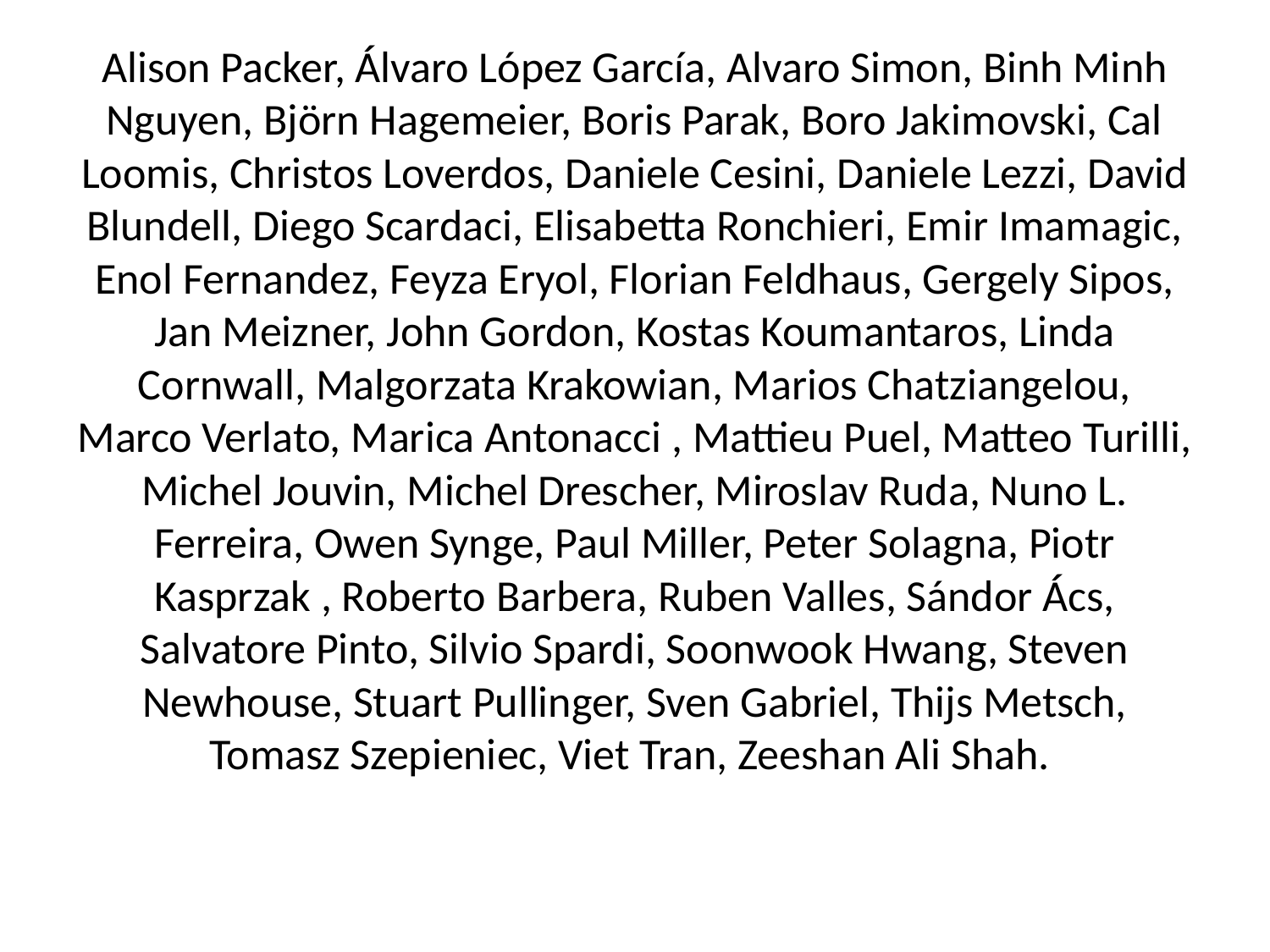

Alison Packer, Álvaro López García, Alvaro Simon, Binh Minh Nguyen, Björn Hagemeier, Boris Parak, Boro Jakimovski, Cal Loomis, Christos Loverdos, Daniele Cesini, Daniele Lezzi, David Blundell, Diego Scardaci, Elisabetta Ronchieri, Emir Imamagic, Enol Fernandez, Feyza Eryol, Florian Feldhaus, Gergely Sipos, Jan Meizner, John Gordon, Kostas Koumantaros, Linda Cornwall, Malgorzata Krakowian, Marios Chatziangelou, Marco Verlato, Marica Antonacci , Mattieu Puel, Matteo Turilli, Michel Jouvin, Michel Drescher, Miroslav Ruda, Nuno L. Ferreira, Owen Synge, Paul Miller, Peter Solagna, Piotr Kasprzak , Roberto Barbera, Ruben Valles, Sándor Ács, Salvatore Pinto, Silvio Spardi, Soonwook Hwang, Steven Newhouse, Stuart Pullinger, Sven Gabriel, Thijs Metsch, Tomasz Szepieniec, Viet Tran, Zeeshan Ali Shah.